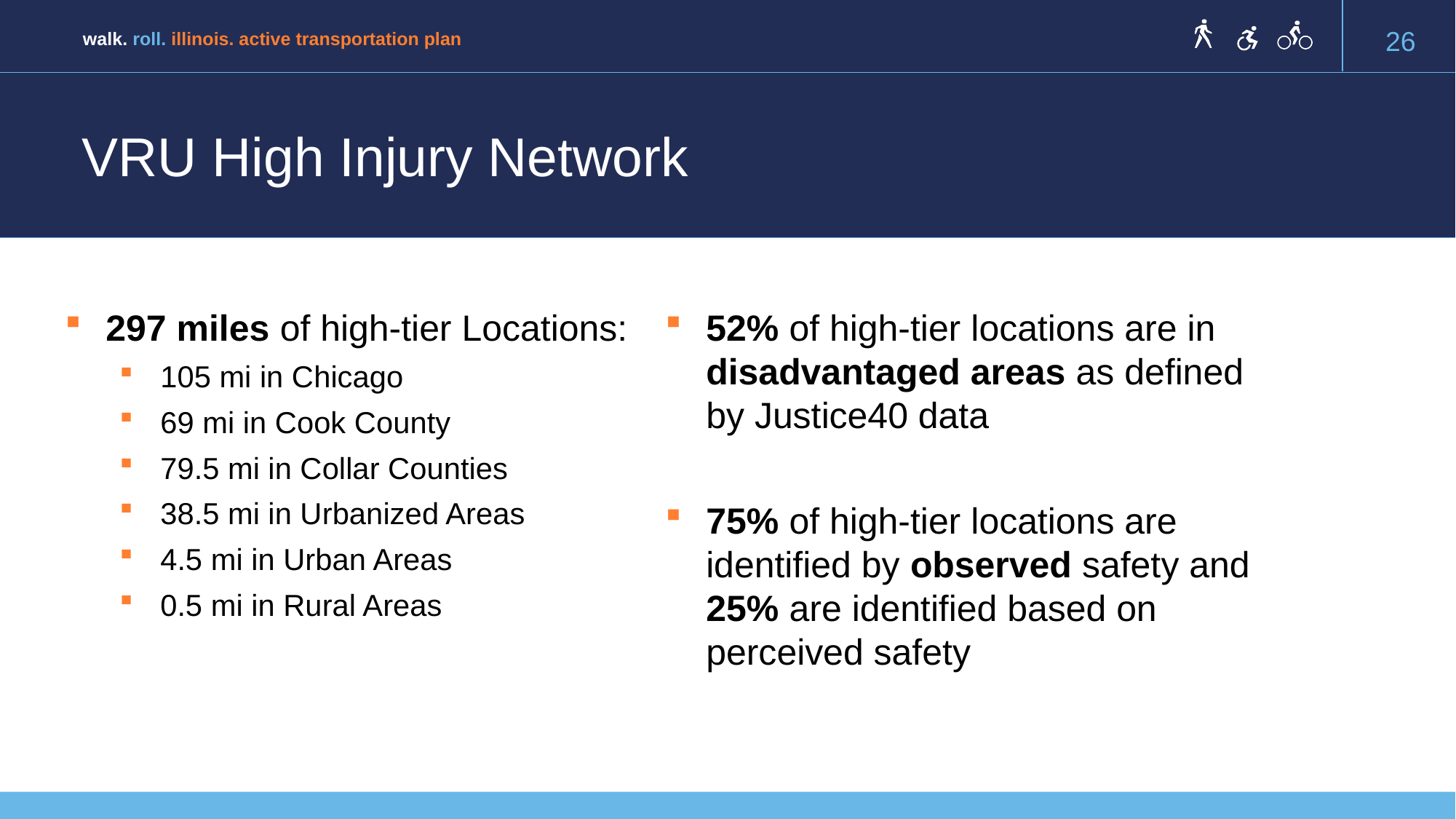

# VRU High Injury Network
297 miles of high-tier Locations:
105 mi in Chicago
69 mi in Cook County
79.5 mi in Collar Counties
38.5 mi in Urbanized Areas
4.5 mi in Urban Areas
0.5 mi in Rural Areas

52% of high-tier locations are in disadvantaged areas as defined by Justice40 data

75% of high-tier locations are identified by observed safety and 25% are identified based on perceived safety